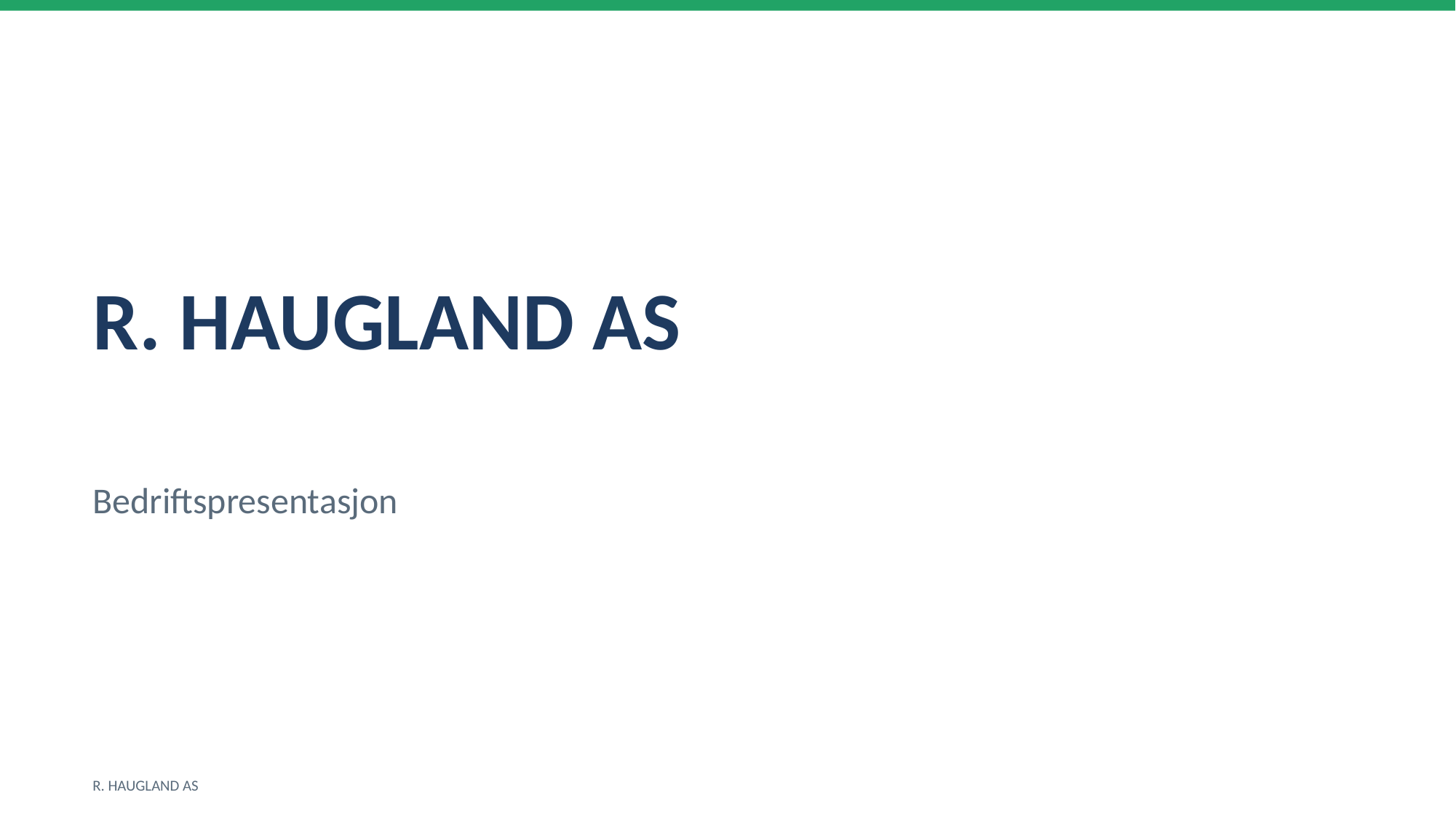

R. HAUGLAND AS
Bedriftspresentasjon
R. HAUGLAND AS